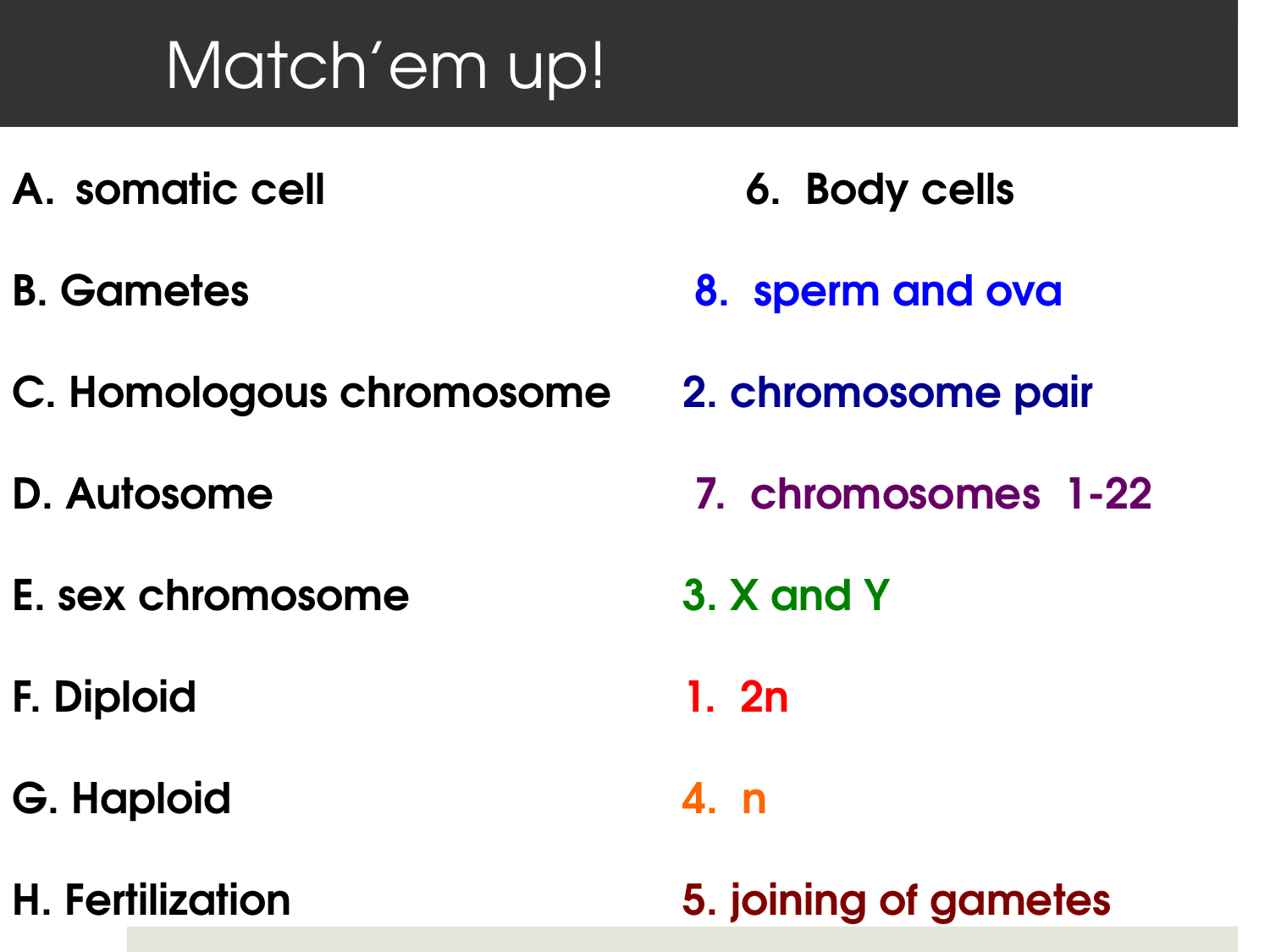

# Match’em up!
somatic cell    			   6.  Body cells

B. Gametes          			    8.  sperm and ova

C. Homologous chromosome      2. chromosome pair

D. Autosome     			    7.  chromosomes  1-22

E. sex chromosome    		   3. X and Y

F. Diploid                    		   1.  2n

G. Haploid				   4.  n

H. Fertilization			   5. joining of gametes